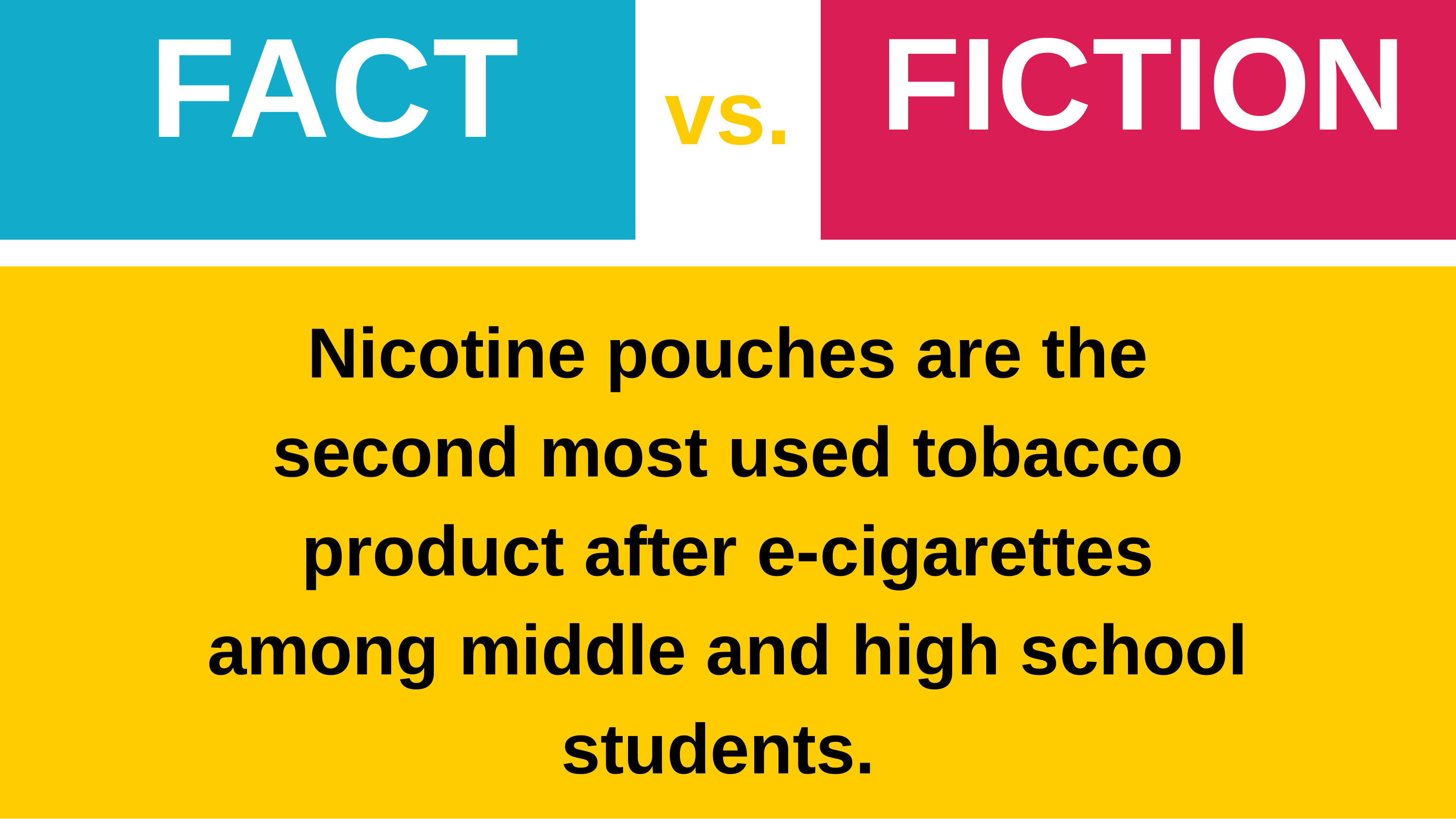

FACT
FICTION
vs.

Nicotine pouches are the second most used tobacco product after e-cigarettes among middle and high school students.